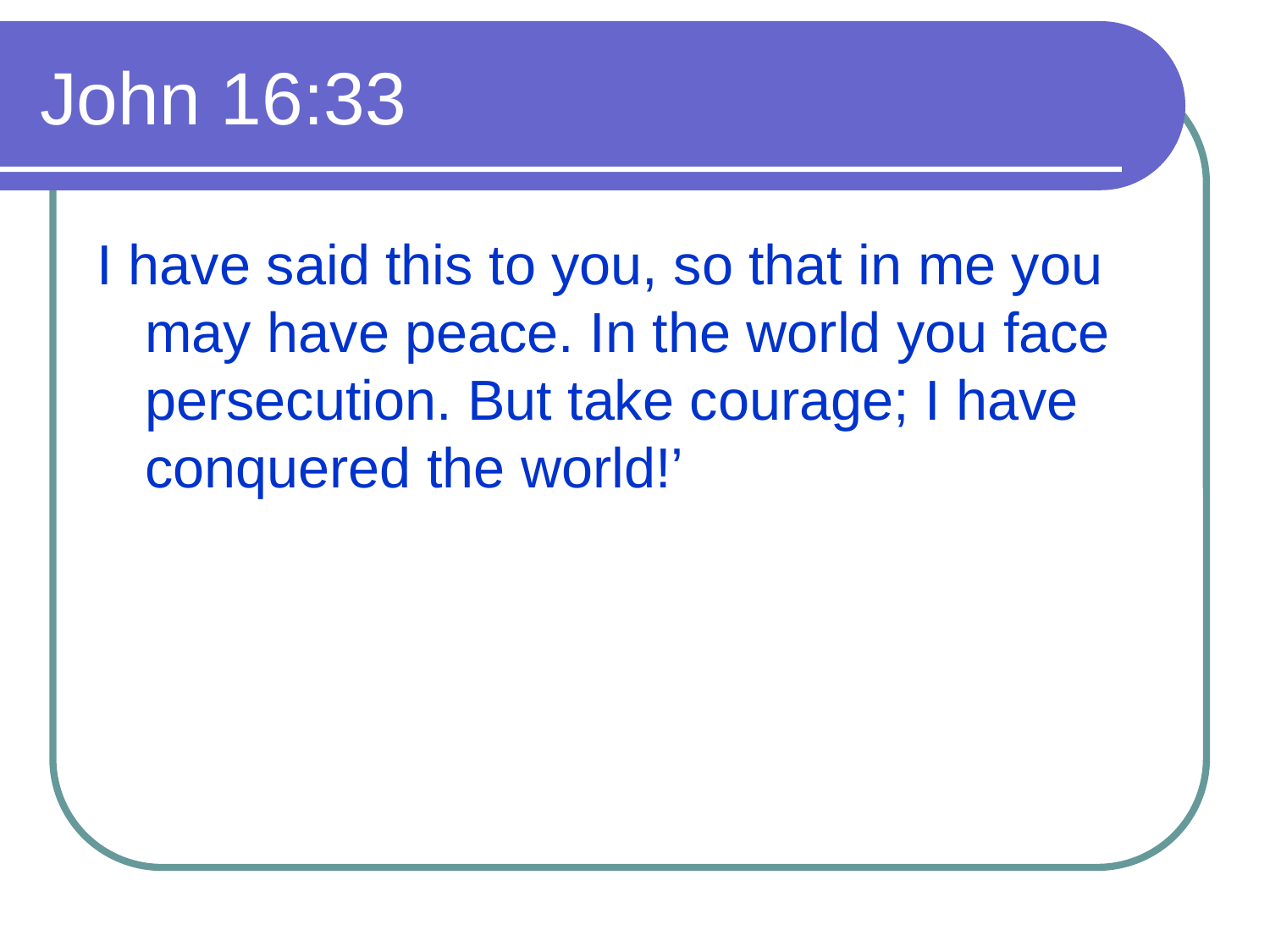

# John 16:33
I have said this to you, so that in me you may have peace. In the world you face persecution. But take courage; I have conquered the world!’